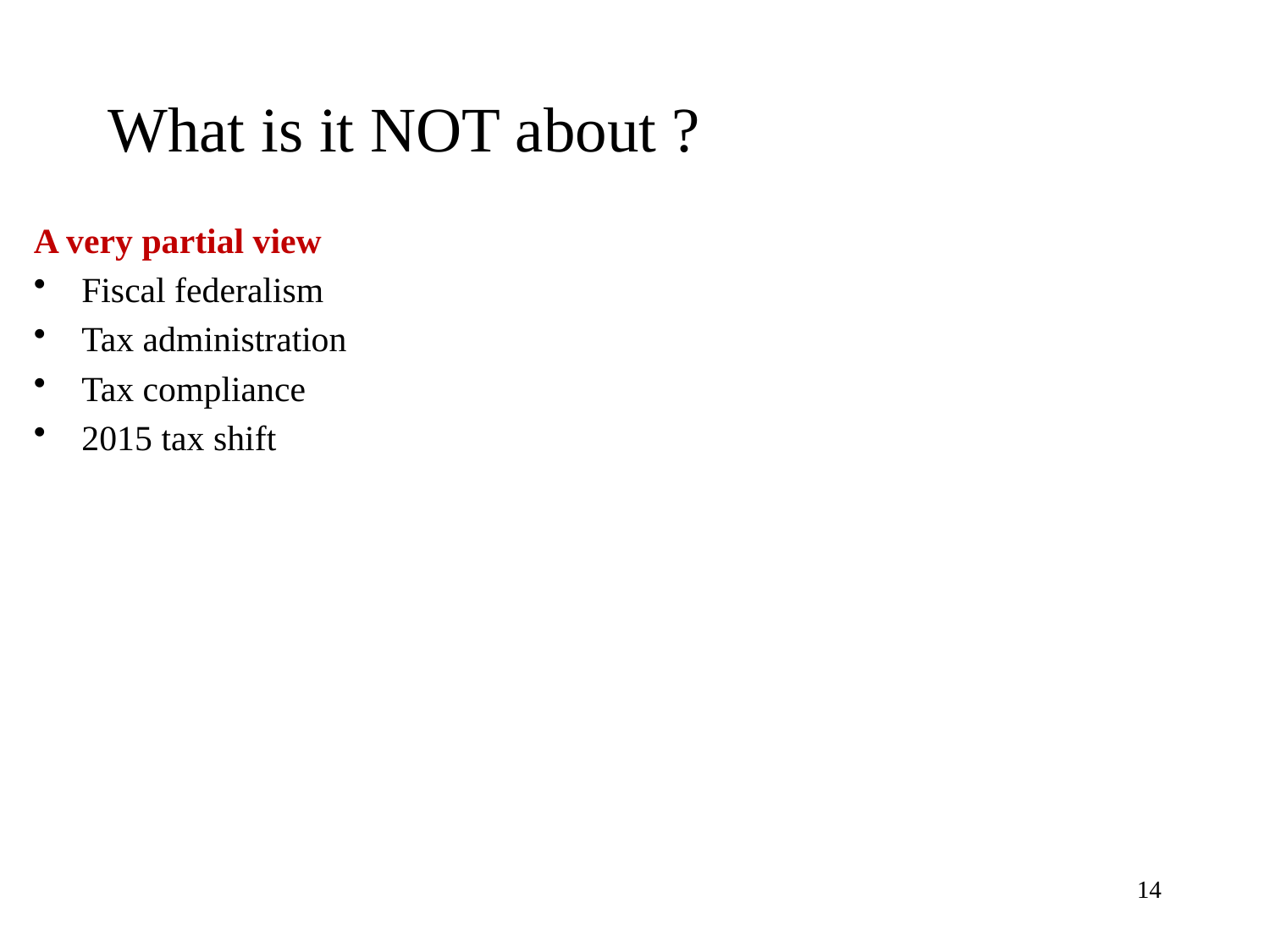

# What is it NOT about ?
A very partial view
Fiscal federalism
Tax administration
Tax compliance
2015 tax shift
14